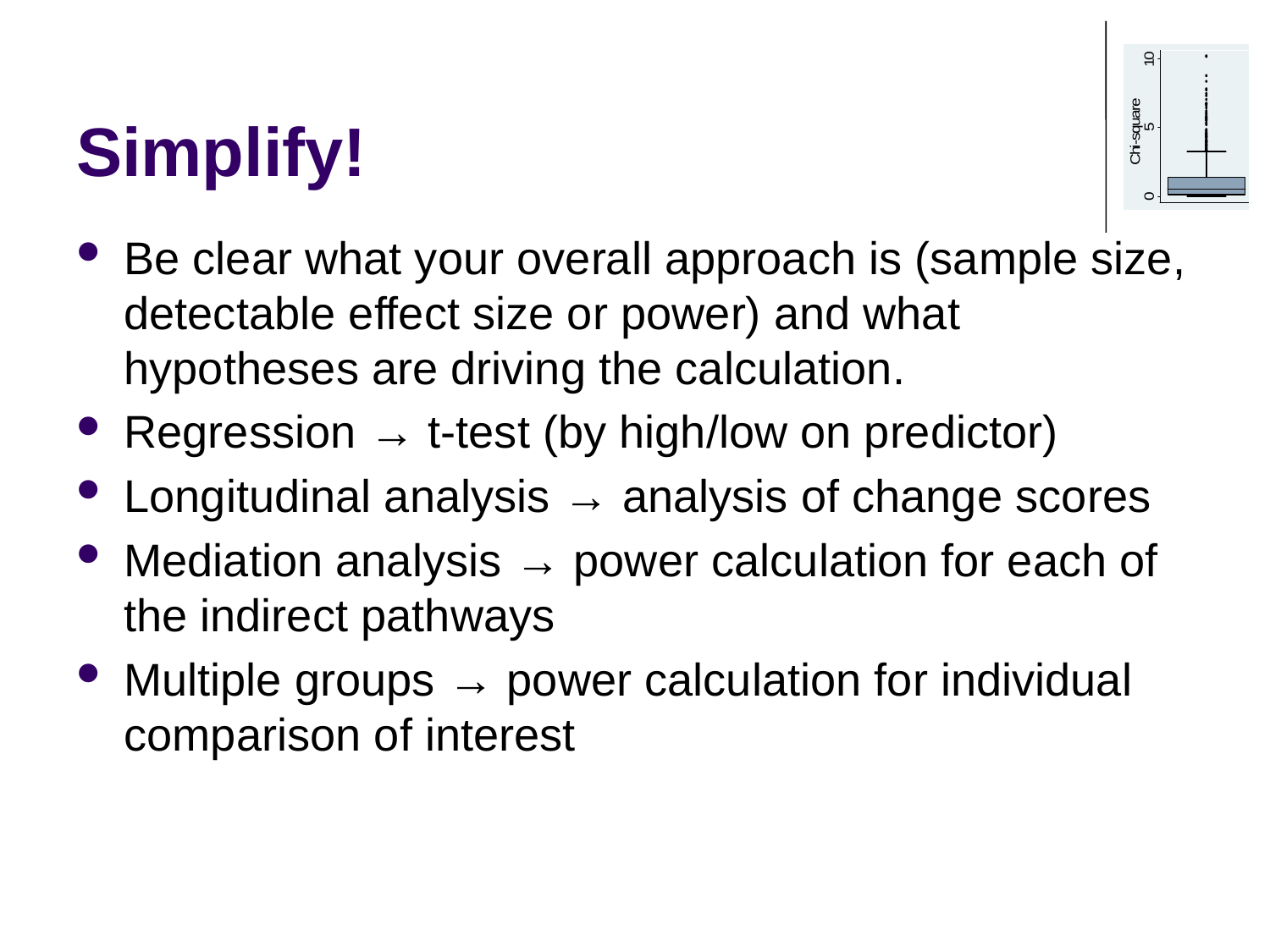

# Simplify!
Be clear what your overall approach is (sample size, detectable effect size or power) and what hypotheses are driving the calculation.
Regression → t-test (by high/low on predictor)
Longitudinal analysis → analysis of change scores
Mediation analysis → power calculation for each of the indirect pathways
Multiple groups → power calculation for individual comparison of interest